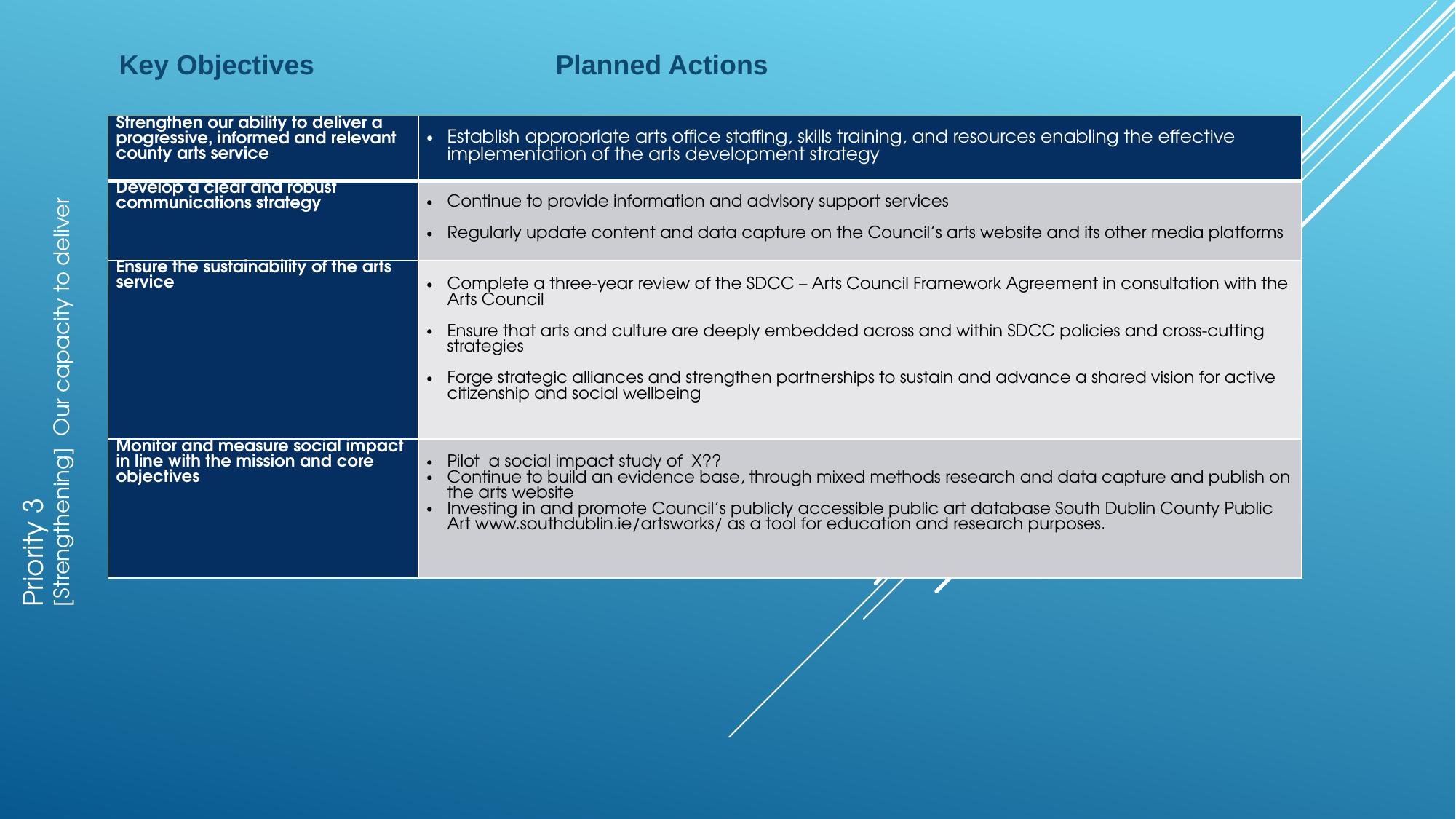

Key Objectives			Planned Actions

| Strengthen our ability to deliver a progressive, informed and relevant county arts service | Establish appropriate arts office staffing, skills training, and resources enabling the effective implementation of the arts development strategy |
| --- | --- |
| Develop a clear and robust communications strategy | Continue to provide information and advisory support services Regularly update content and data capture on the Council’s arts website and its other media platforms |
| Ensure the sustainability of the arts service | Complete a three-year review of the SDCC – Arts Council Framework Agreement in consultation with the Arts Council Ensure that arts and culture are deeply embedded across and within SDCC policies and cross-cutting strategies Forge strategic alliances and strengthen partnerships to sustain and advance a shared vision for active citizenship and social wellbeing |
| Monitor and measure social impact in line with the mission and core objectives | Pilot a social impact study of X?? Continue to build an evidence base, through mixed methods research and data capture and publish on the arts website Investing in and promote Council’s publicly accessible public art database South Dublin County Public Art www.southdublin.ie/artsworks/ as a tool for education and research purposes. |
Priority 3
[Strengthening]  Our capacity to deliver